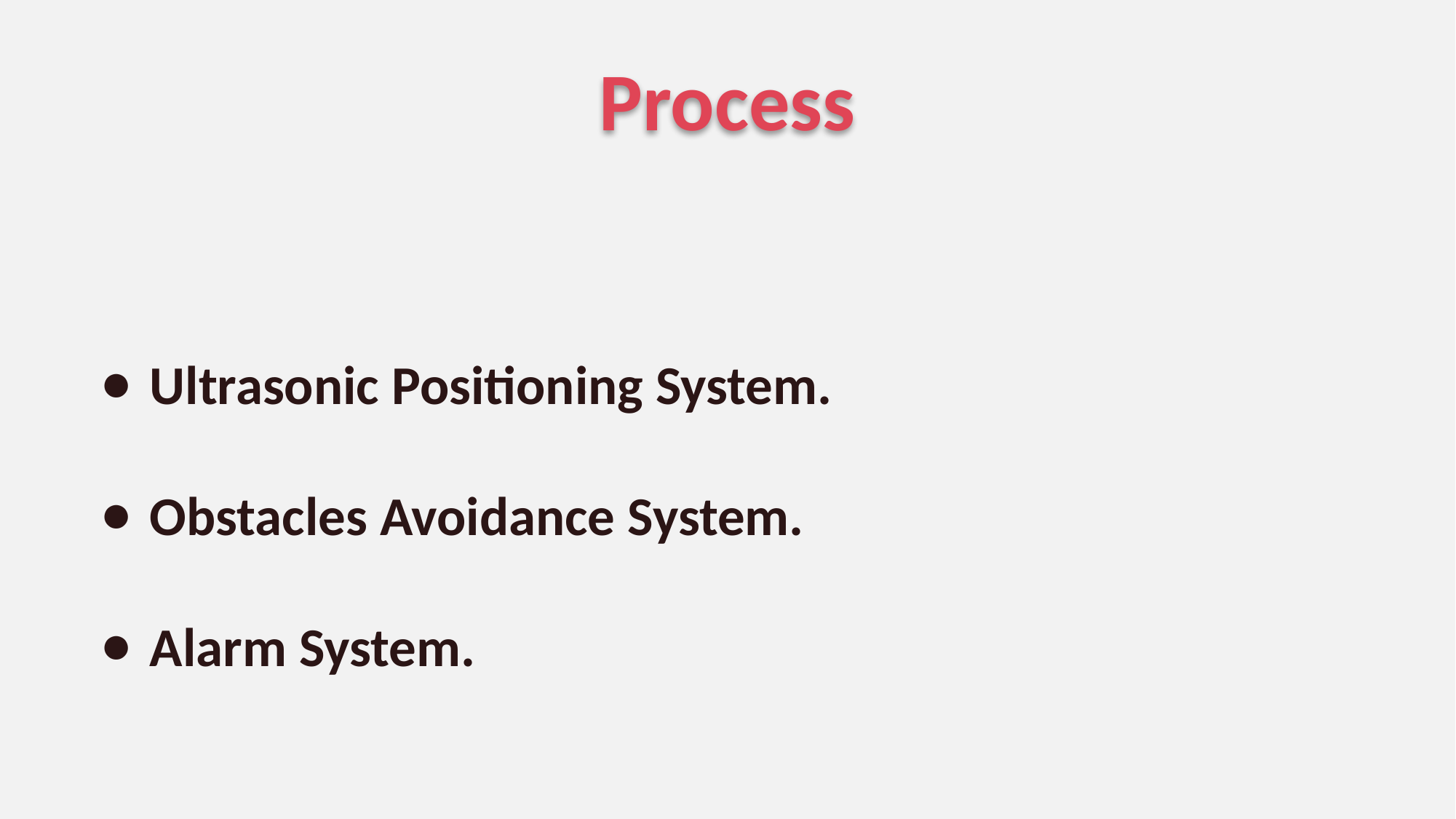

Process
Ultrasonic Positioning System.
Obstacles Avoidance System.
Alarm System.